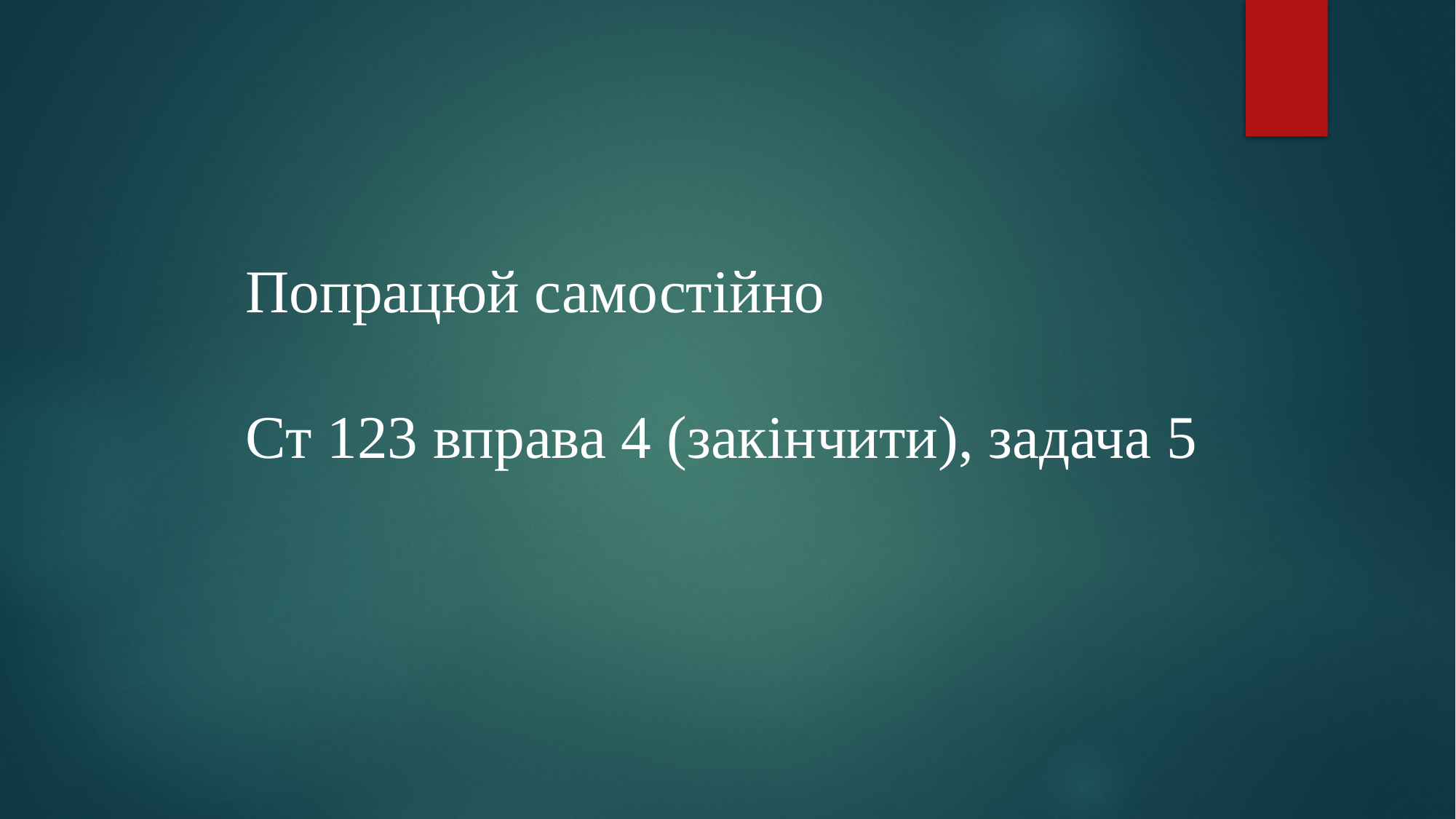

Попрацюй самостійно

Ст 123 вправа 4 (закінчити), задача 5